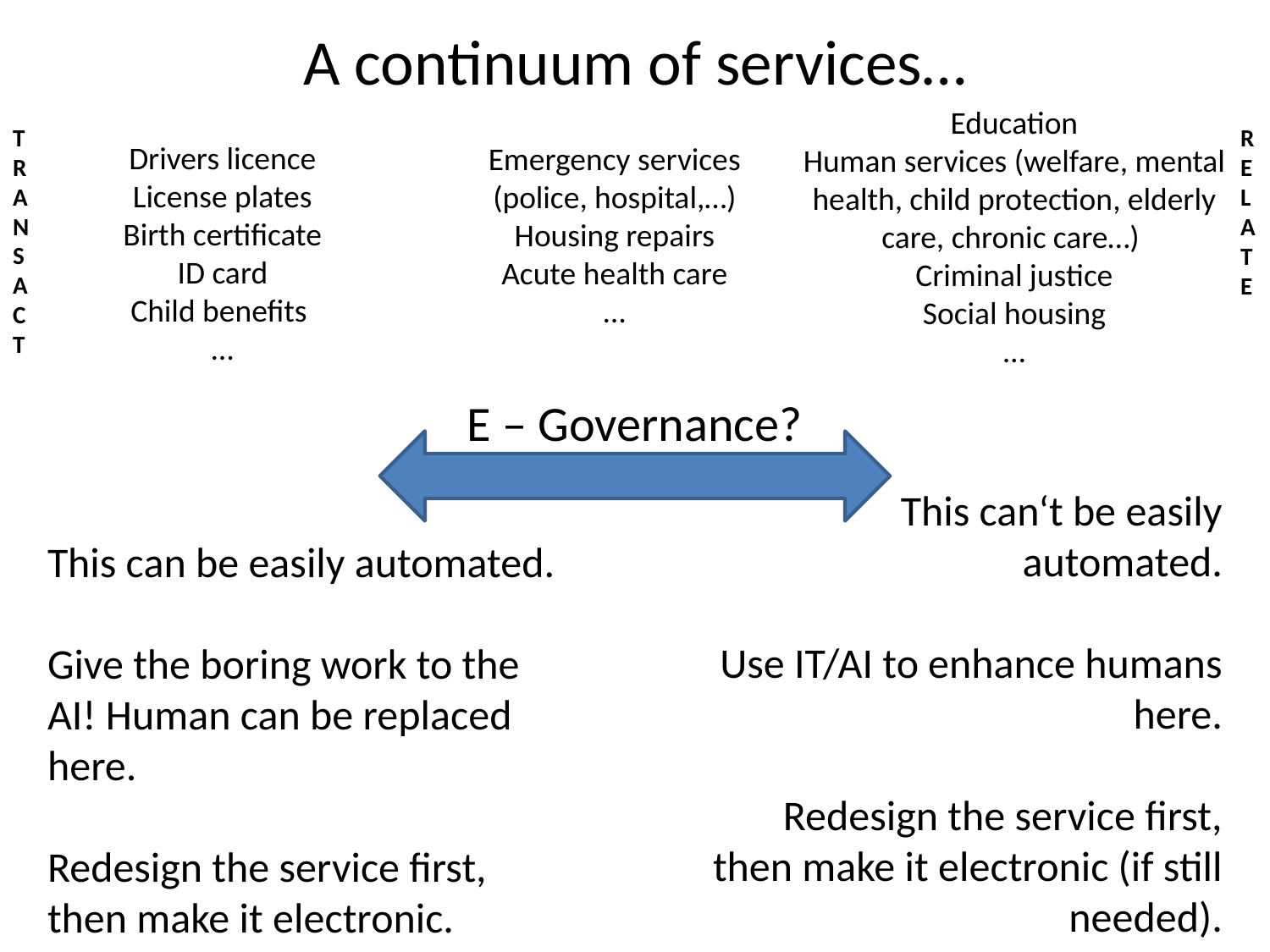

# A continuum of services…
Education
Human services (welfare, mental health, child protection, elderly care, chronic care…)
Criminal justice
Social housing
…

T
R
A
N
S
A
C
T
R
E
L
A
T
E
Drivers licence
License plates
Birth certificate
ID card
Child benefits
…

Emergency services
(police, hospital,…)
Housing repairs
Acute health care
…

E – Governance?

This can‘t be easily automated.

Use IT/AI to enhance humans here.

Redesign the service first, then make it electronic (if still needed).
This can be easily automated.

Give the boring work to the AI! Human can be replaced here.

Redesign the service first, then make it electronic.